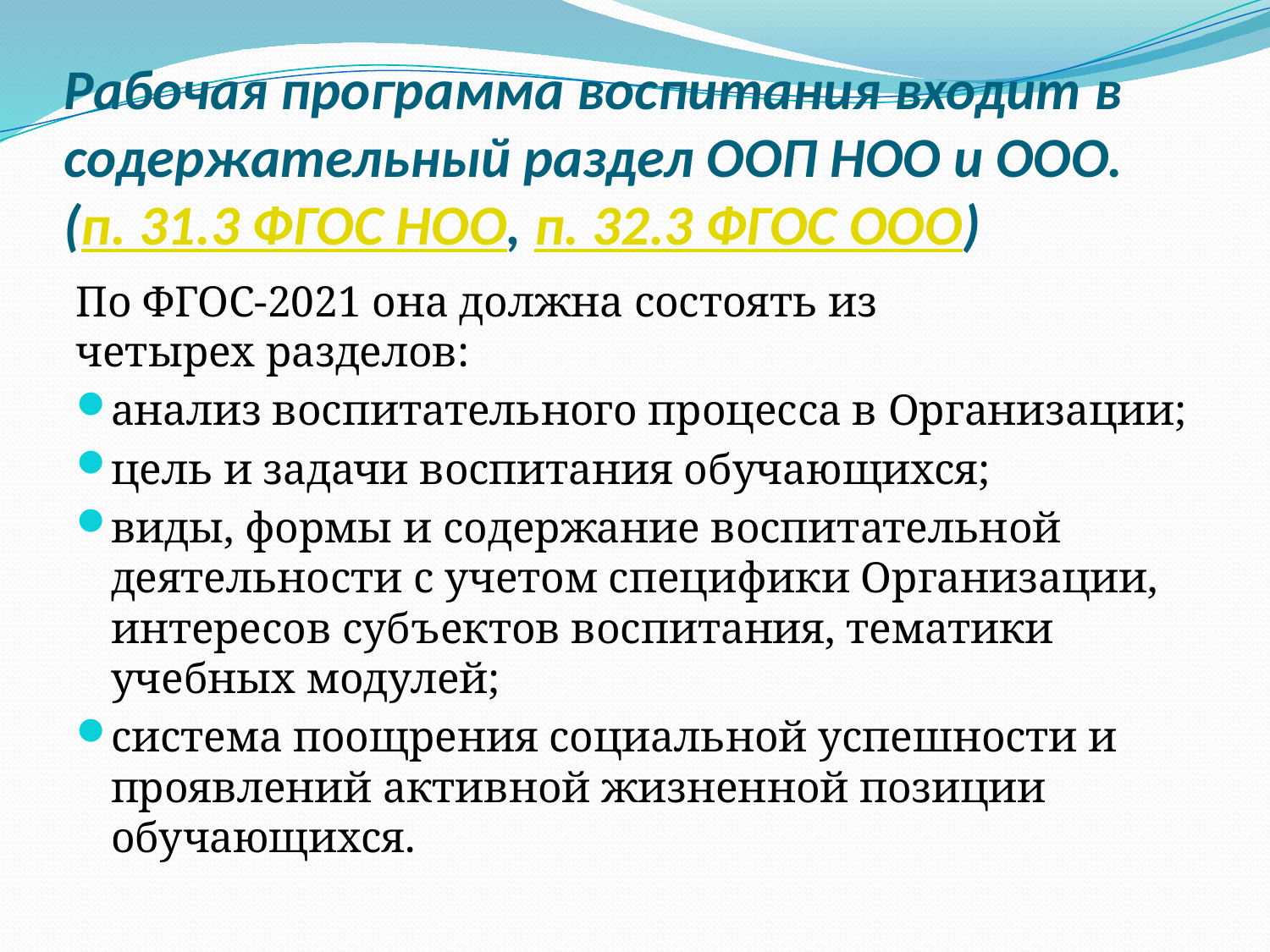

# Рабочая программа воспитания входит в содержательный раздел ООП НОО и ООО. (п. 31.3 ФГОС НОО, п. 32.3 ФГОС ООО)
По ФГОС-2021 она должна состоять из четырех разделов:
анализ воспитательного процесса в Организации;
цель и задачи воспитания обучающихся;
виды, формы и содержание воспитательной деятельности с учетом специфики Организации, интересов субъектов воспитания, тематики учебных модулей;
система поощрения социальной успешности и проявлений активной жизненной позиции обучающихся.